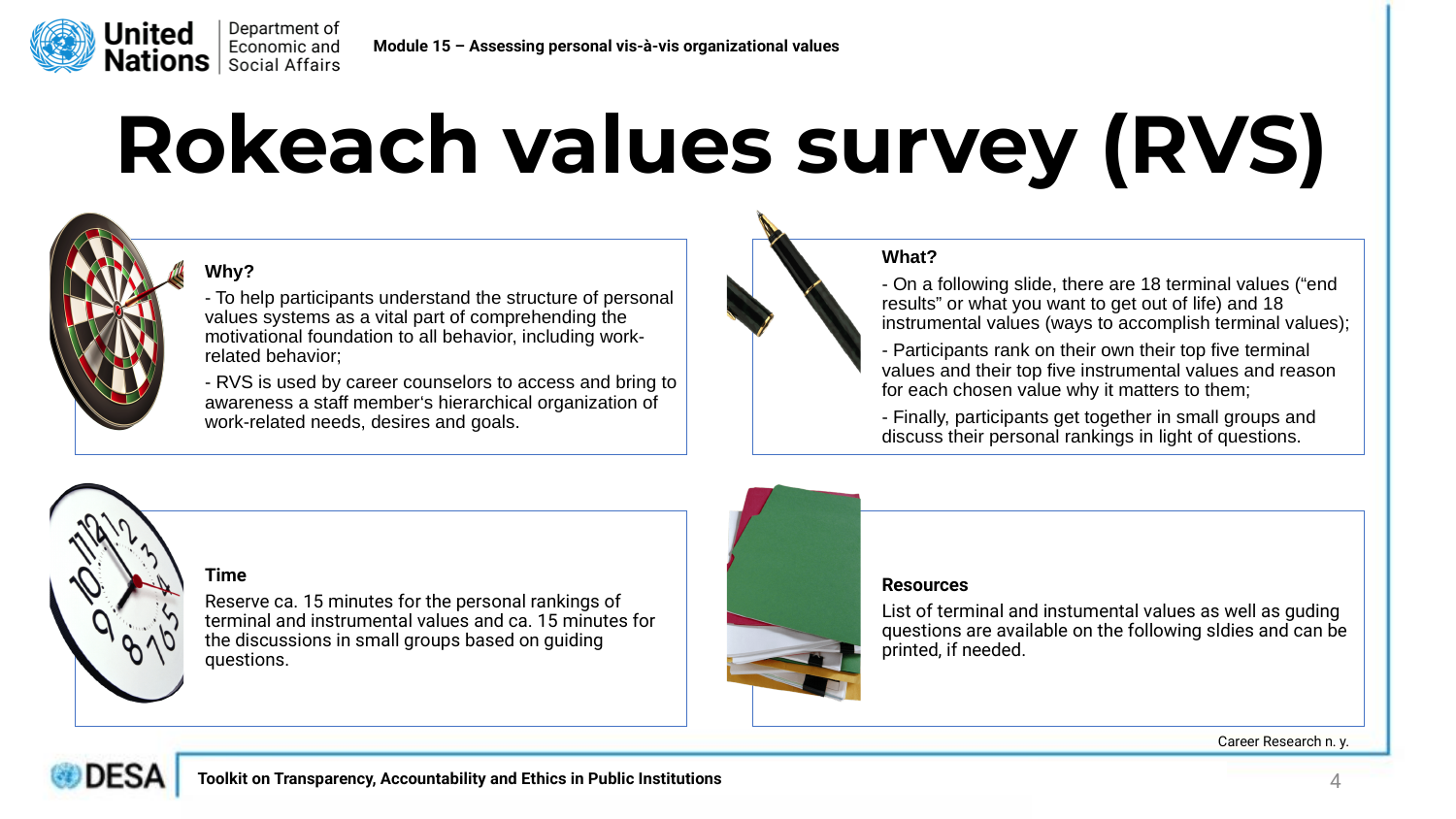

Module 15 – Assessing personal vis-à-vis organizational values
# Rokeach values survey (RVS)

Why?
- To help participants understand the structure of personal values systems as a vital part of comprehending the motivational foundation to all behavior, including work-related behavior;
- RVS is used by career counselors to access and bring to awareness a staff member‘s hierarchical organization of work-related needs, desires and goals.
What?
- On a following slide, there are 18 terminal values (“end results” or what you want to get out of life) and 18 instrumental values (ways to accomplish terminal values);
- Participants rank on their own their top five terminal values and their top five instrumental values and reason for each chosen value why it matters to them;
- Finally, participants get together in small groups and discuss their personal rankings in light of questions.

Time
Reserve ca. 15 minutes for the personal rankings of terminal and instrumental values and ca. 15 minutes for the discussions in small groups based on guiding questions.
Resources
List of terminal and instumental values as well as guding questions are available on the following sldies and can be printed, if needed.
Career Research n. y.
4